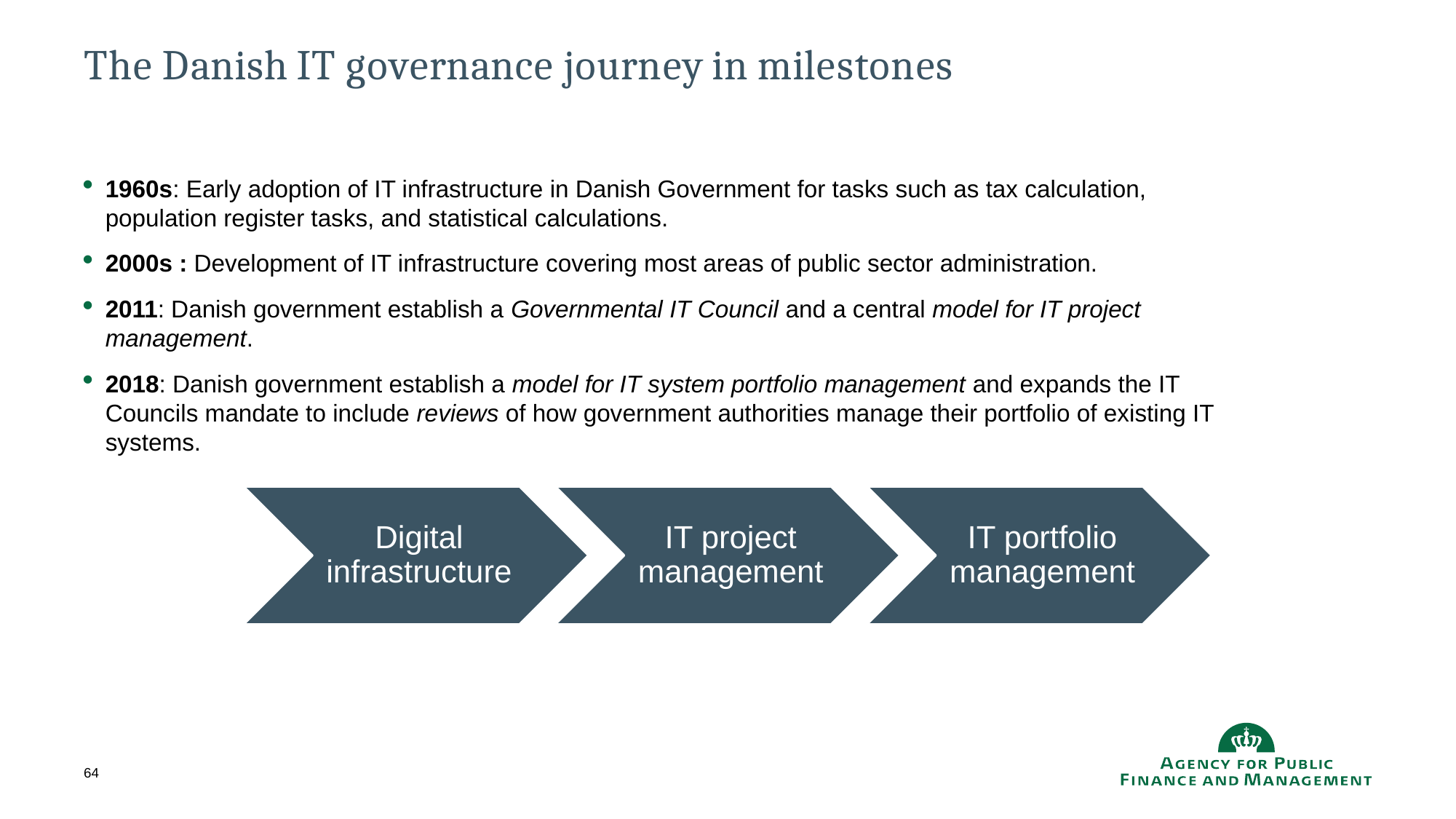

# The Danish IT governance journey in milestones
1960s: Early adoption of IT infrastructure in Danish Government for tasks such as tax calculation, population register tasks, and statistical calculations.
2000s : Development of IT infrastructure covering most areas of public sector administration.
2011: Danish government establish a Governmental IT Council and a central model for IT project management.
2018: Danish government establish a model for IT system portfolio management and expands the IT Councils mandate to include reviews of how government authorities manage their portfolio of existing IT systems.

Digital infrastructure
IT project management
IT portfolio management
64